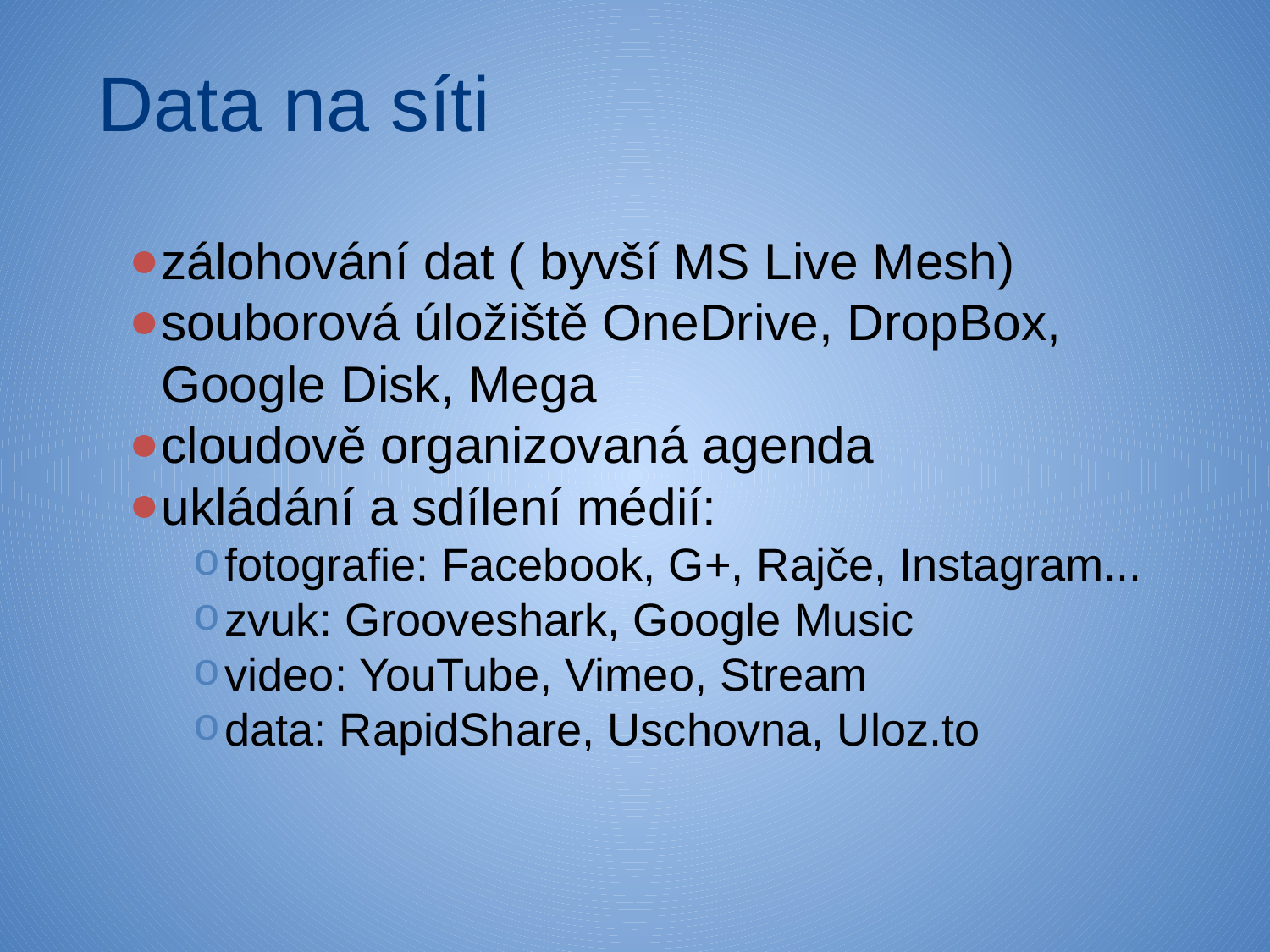

# Data na síti
zálohování dat ( byvší MS Live Mesh)
souborová úložiště OneDrive, DropBox, Google Disk, Mega
cloudově organizovaná agenda
ukládání a sdílení médií:
fotografie: Facebook, G+, Rajče, Instagram...
zvuk: Grooveshark, Google Music
video: YouTube, Vimeo, Stream
data: RapidShare, Uschovna, Uloz.to